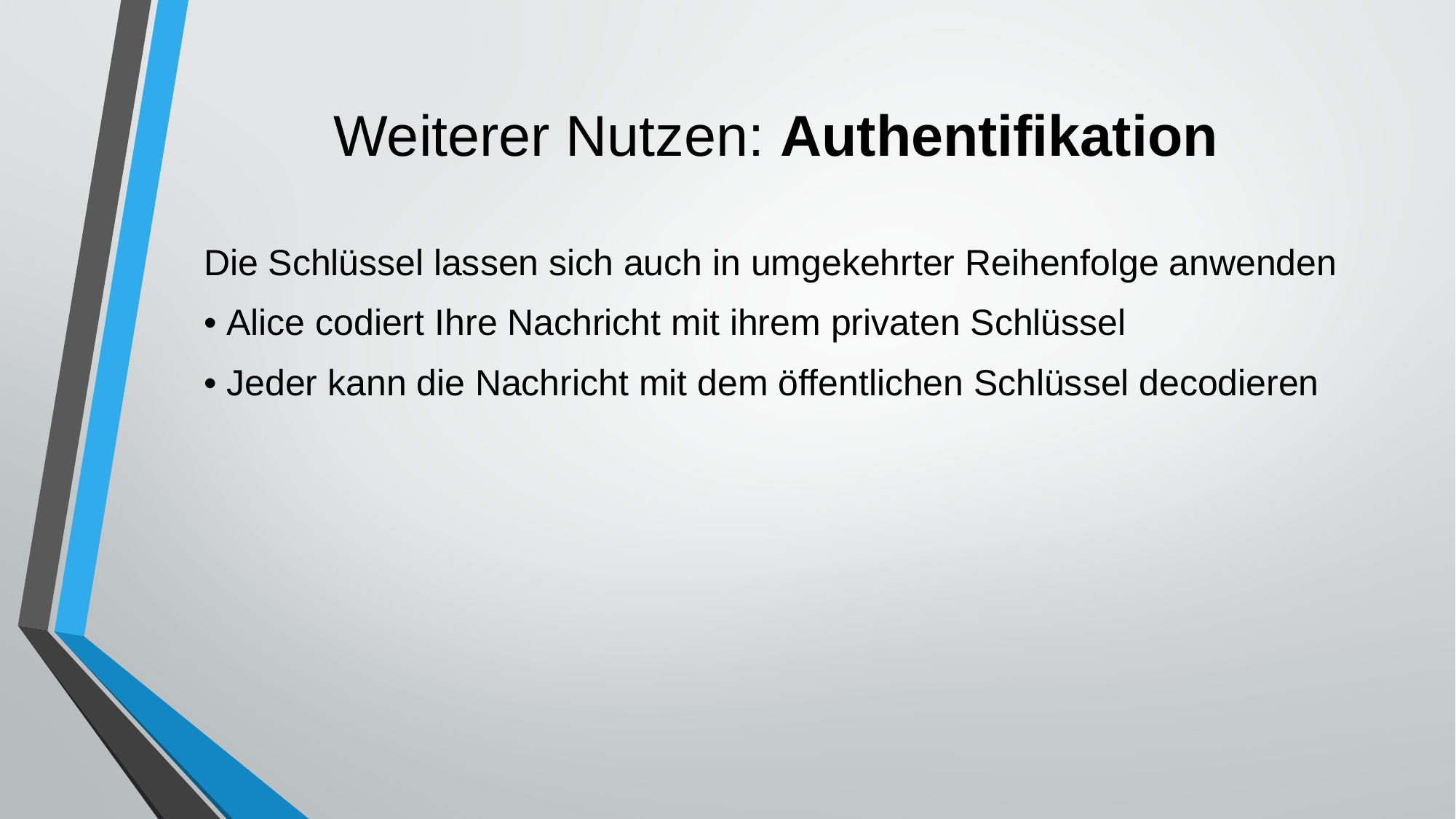

# Weiterer Nutzen: Authentifikation

Die Schlüssel lassen sich auch in umgekehrter Reihenfolge anwenden
• Alice codiert Ihre Nachricht mit ihrem privaten Schlüssel
• Jeder kann die Nachricht mit dem öffentlichen Schlüssel decodieren